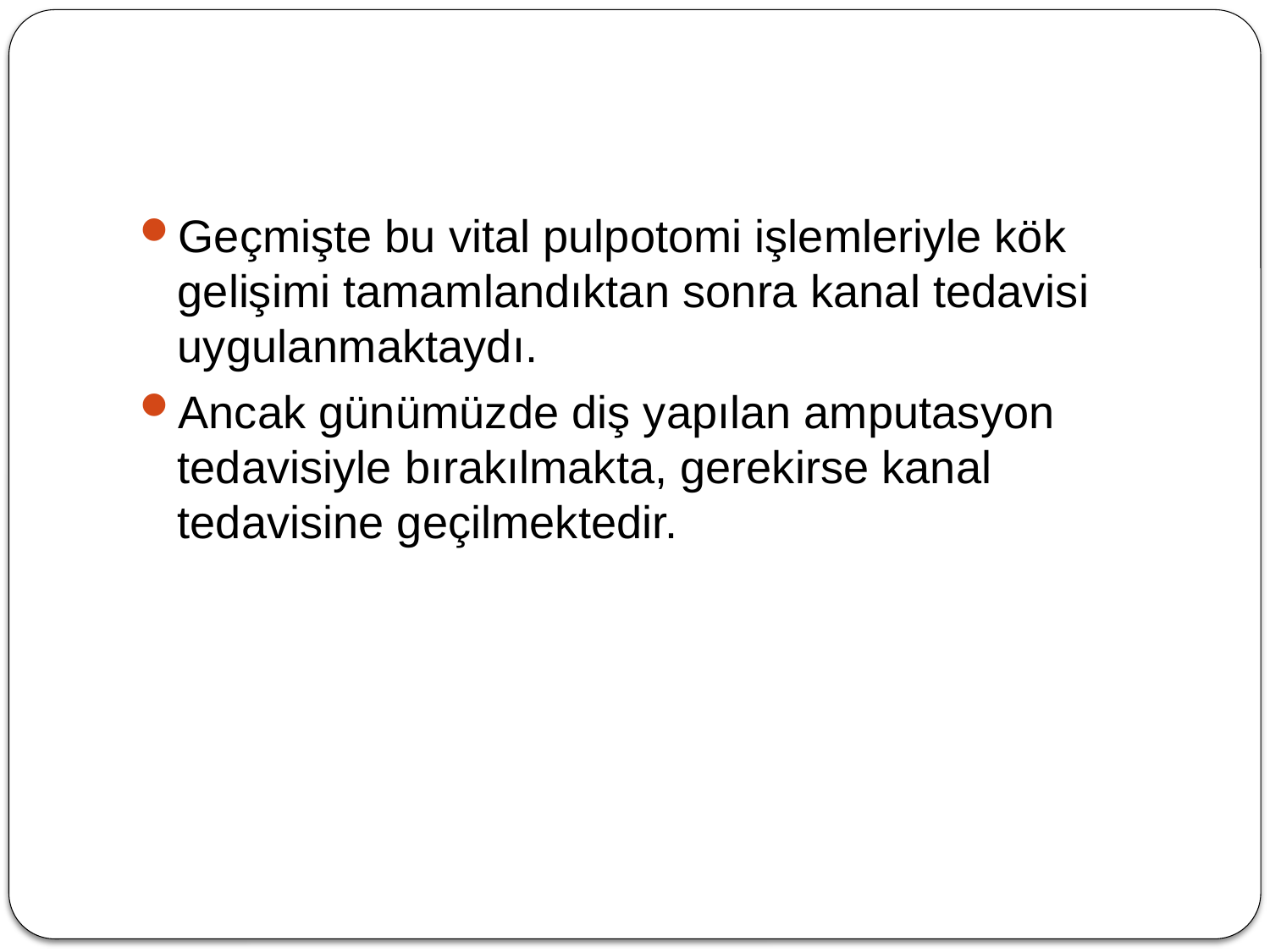

#
Geçmişte bu vital pulpotomi işlemleriyle kök gelişimi tamamlandıktan sonra kanal tedavisi uygulanmaktaydı.
Ancak günümüzde diş yapılan amputasyon tedavisiyle bırakılmakta, gerekirse kanal tedavisine geçilmektedir.